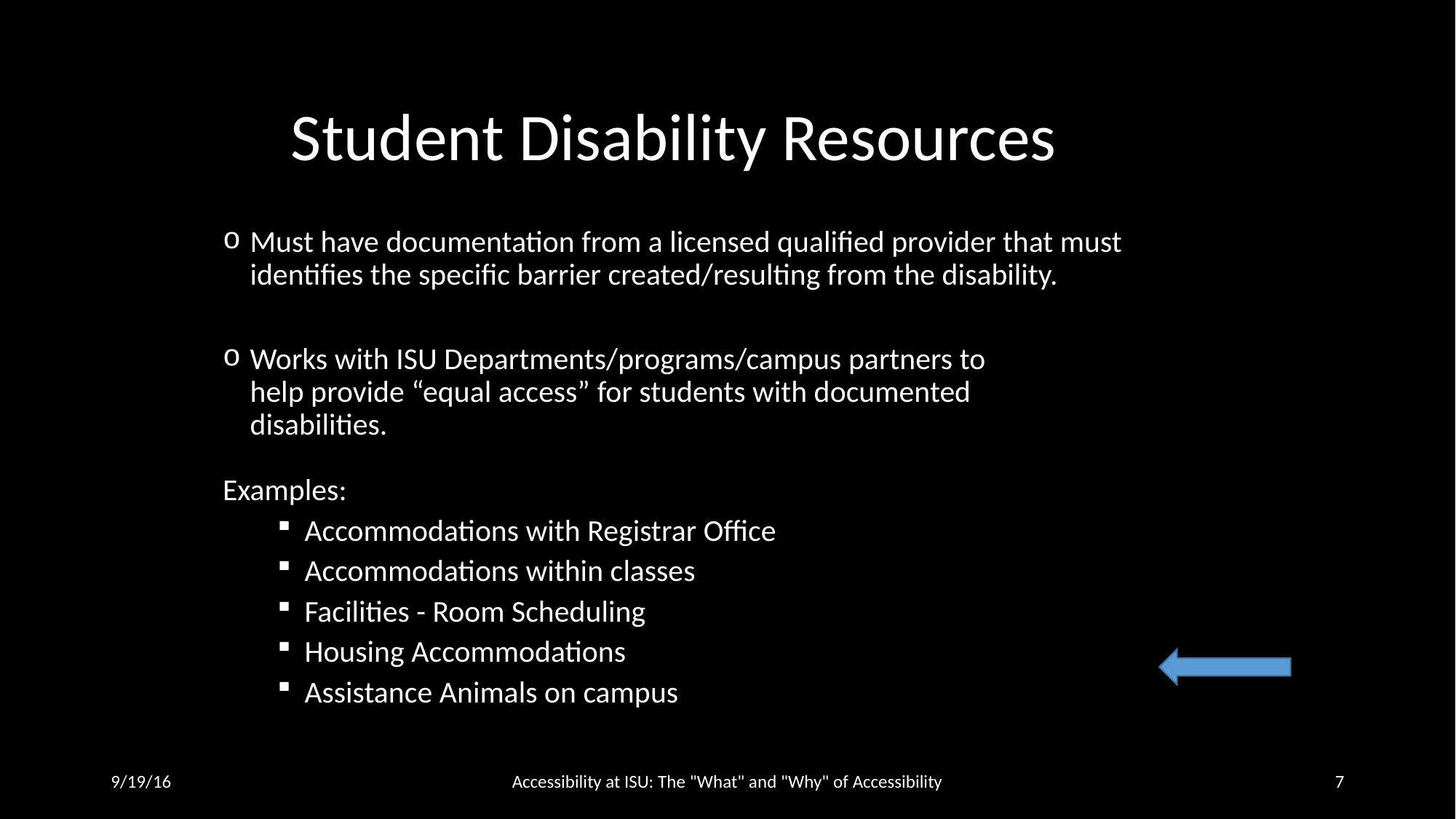

# Student Disability Resources
Must have documentation from a licensed qualified provider that must identifies the specific barrier created/resulting from the disability.
Works with ISU Departments/programs/campus partners to
help provide “equal access” for students with documented
disabilities.
Examples:
Accommodations with Registrar Office
Accommodations within classes
Facilities - Room Scheduling
Housing Accommodations
Assistance Animals on campus

9/19/16
Accessibility at ISU: The "What" and "Why" of Accessibility
7